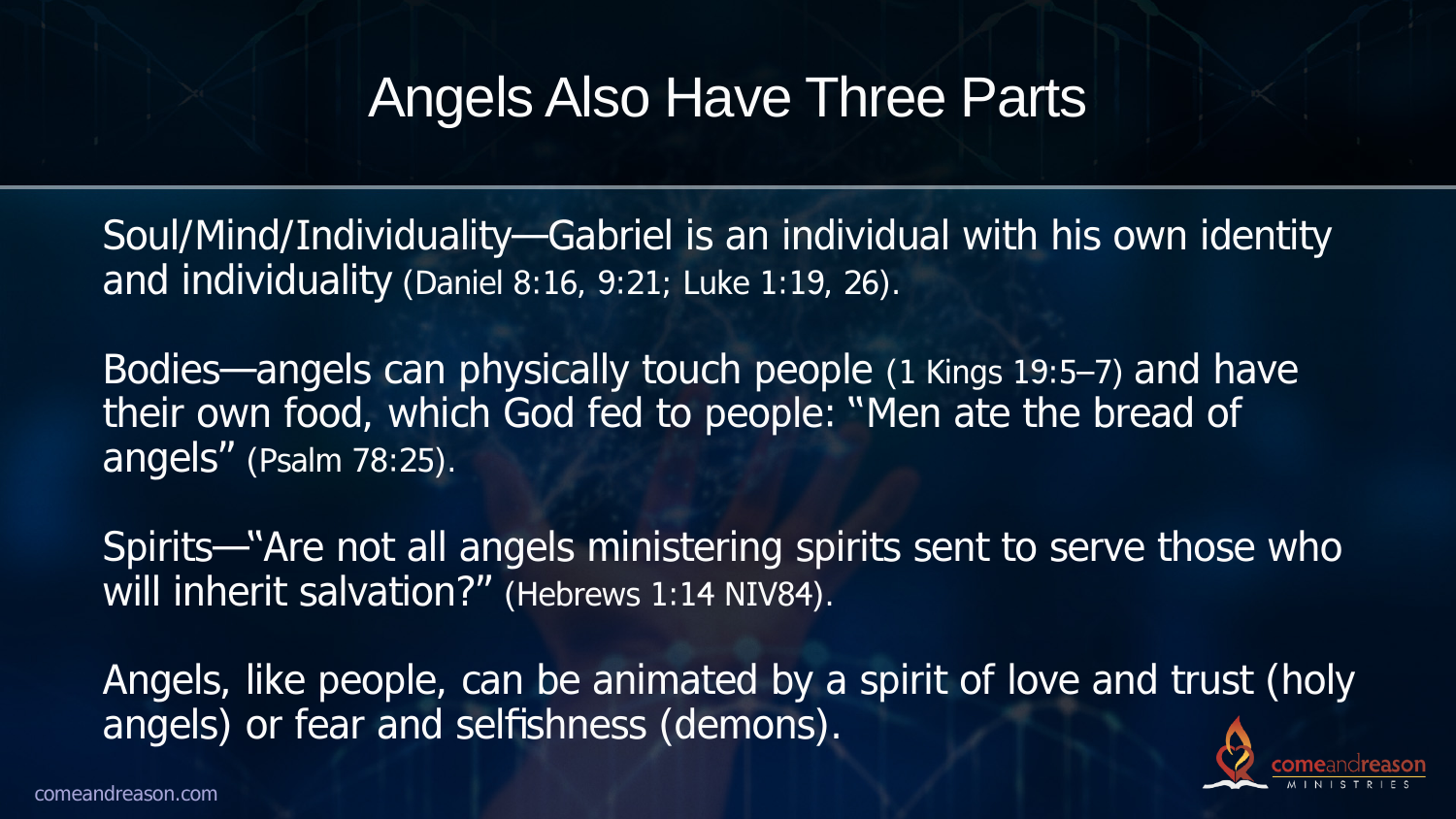

# Angels Also Have Three Parts
Soul/Mind/Individuality—Gabriel is an individual with his own identity and individuality (Daniel 8:16, 9:21; Luke 1:19, 26).

Bodies—angels can physically touch people (1 Kings 19:5–7) and have their own food, which God fed to people: “Men ate the bread of angels” (Psalm 78:25).

Spirits—“Are not all angels ministering spirits sent to serve those who will inherit salvation?” (Hebrews 1:14 NIV84).

Angels, like people, can be animated by a spirit of love and trust (holy angels) or fear and selfishness (demons).